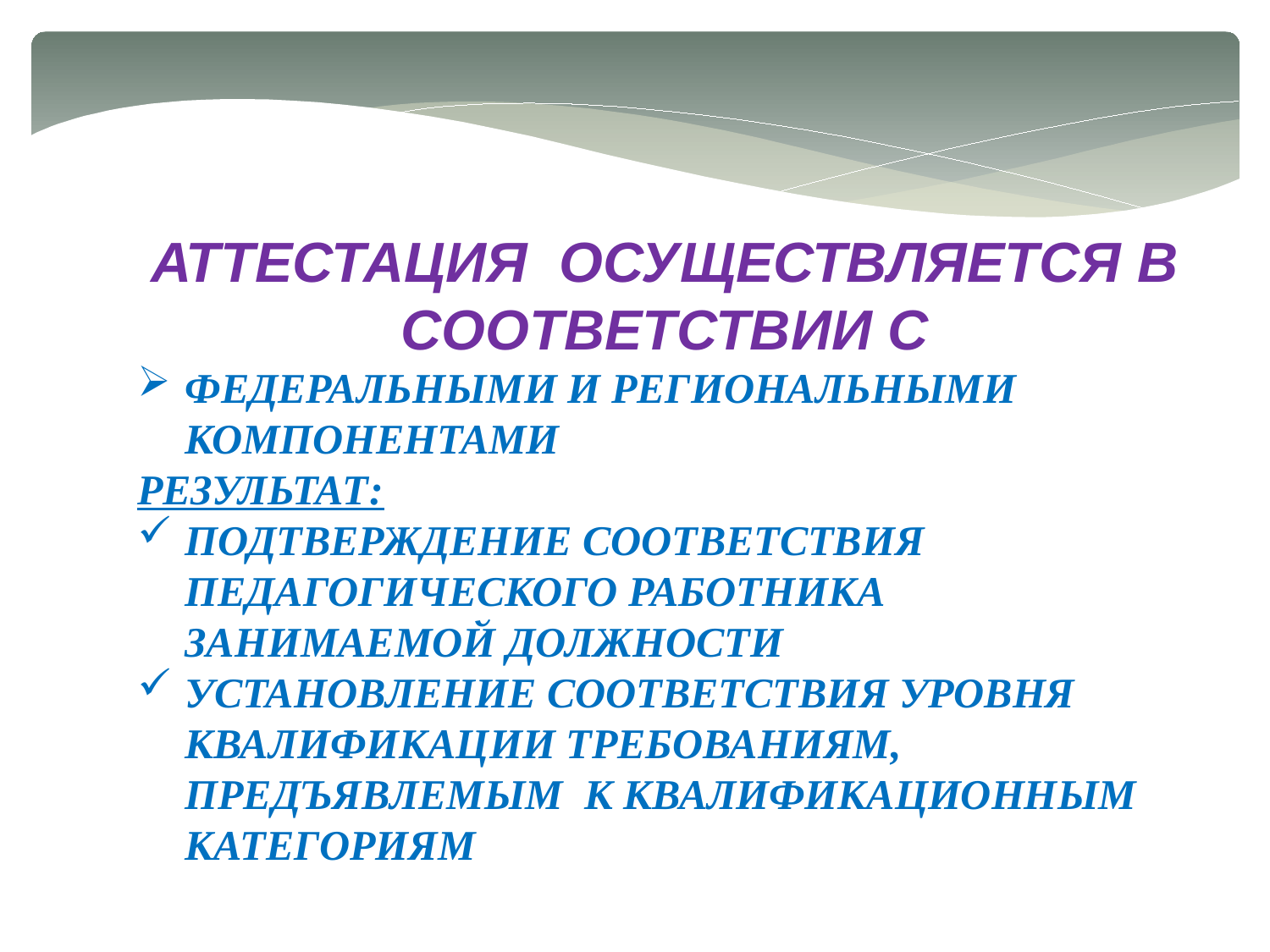

АТТЕСТАЦИЯ  ОСУЩЕСТВЛЯЕТСЯ В СООТВЕТСТВИИ С
ФЕДЕРАЛЬНЫМИ И РЕГИОНАЛЬНЫМИ КОМПОНЕНТАМИ
РЕЗУЛЬТАТ:
ПОДТВЕРЖДЕНИЕ СООТВЕТСТВИЯ  ПЕДАГОГИЧЕСКОГО РАБОТНИКА ЗАНИМАЕМОЙ ДОЛЖНОСТИ
УСТАНОВЛЕНИЕ СООТВЕТСТВИЯ УРОВНЯ КВАЛИФИКАЦИИ ТРЕБОВАНИЯМ, ПРЕДЪЯВЛЕМЫМ  К КВАЛИФИКАЦИОННЫМ КАТЕГОРИЯМ